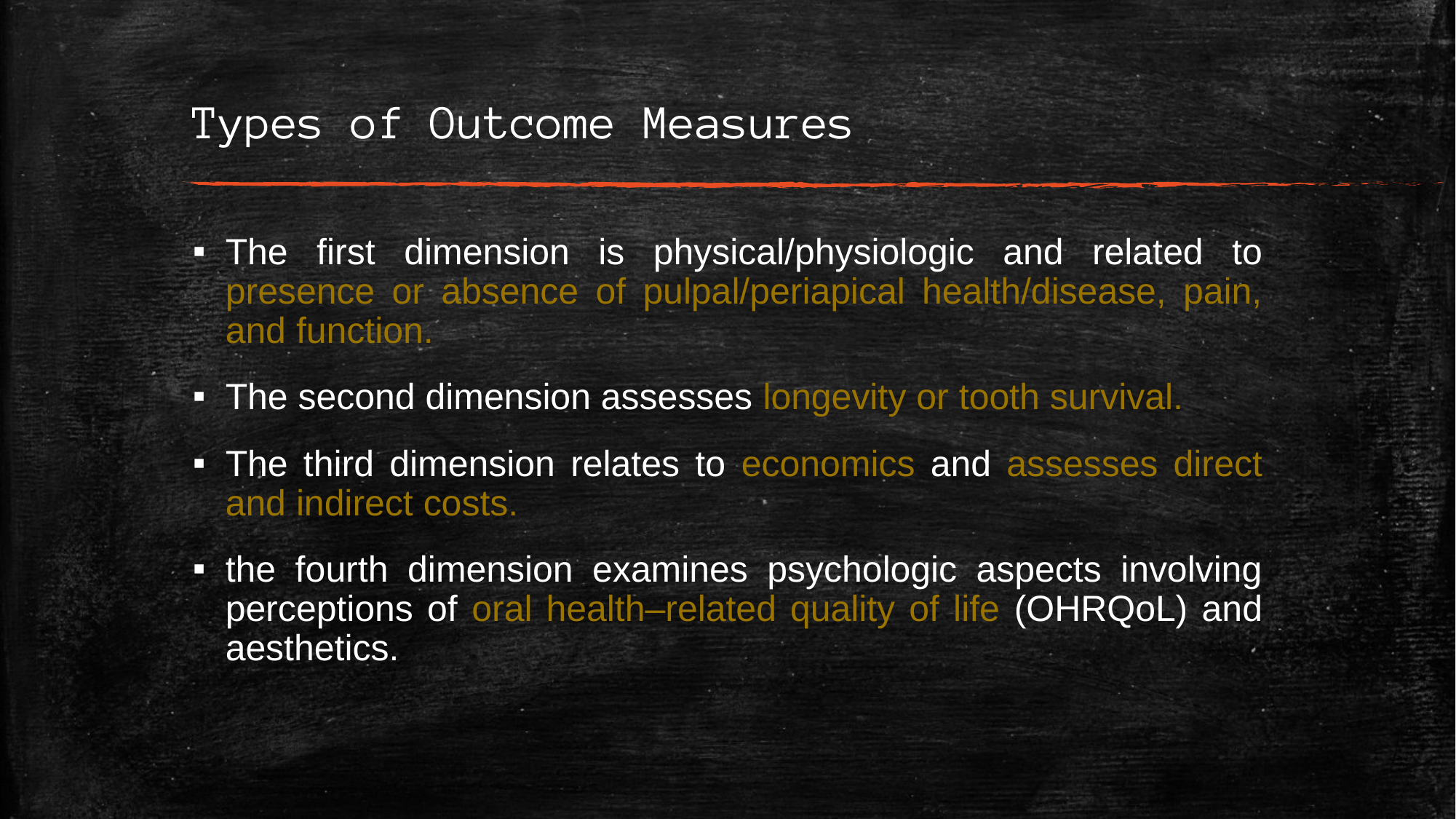

# Types of Outcome Measures
The first dimension is physical/physiologic and related to presence or absence of pulpal/periapical health/disease, pain, and function.
The second dimension assesses longevity or tooth survival.
The third dimension relates to economics and assesses direct and indirect costs.
the fourth dimension examines psychologic aspects involving perceptions of oral health–related quality of life (OHRQoL) and aesthetics.